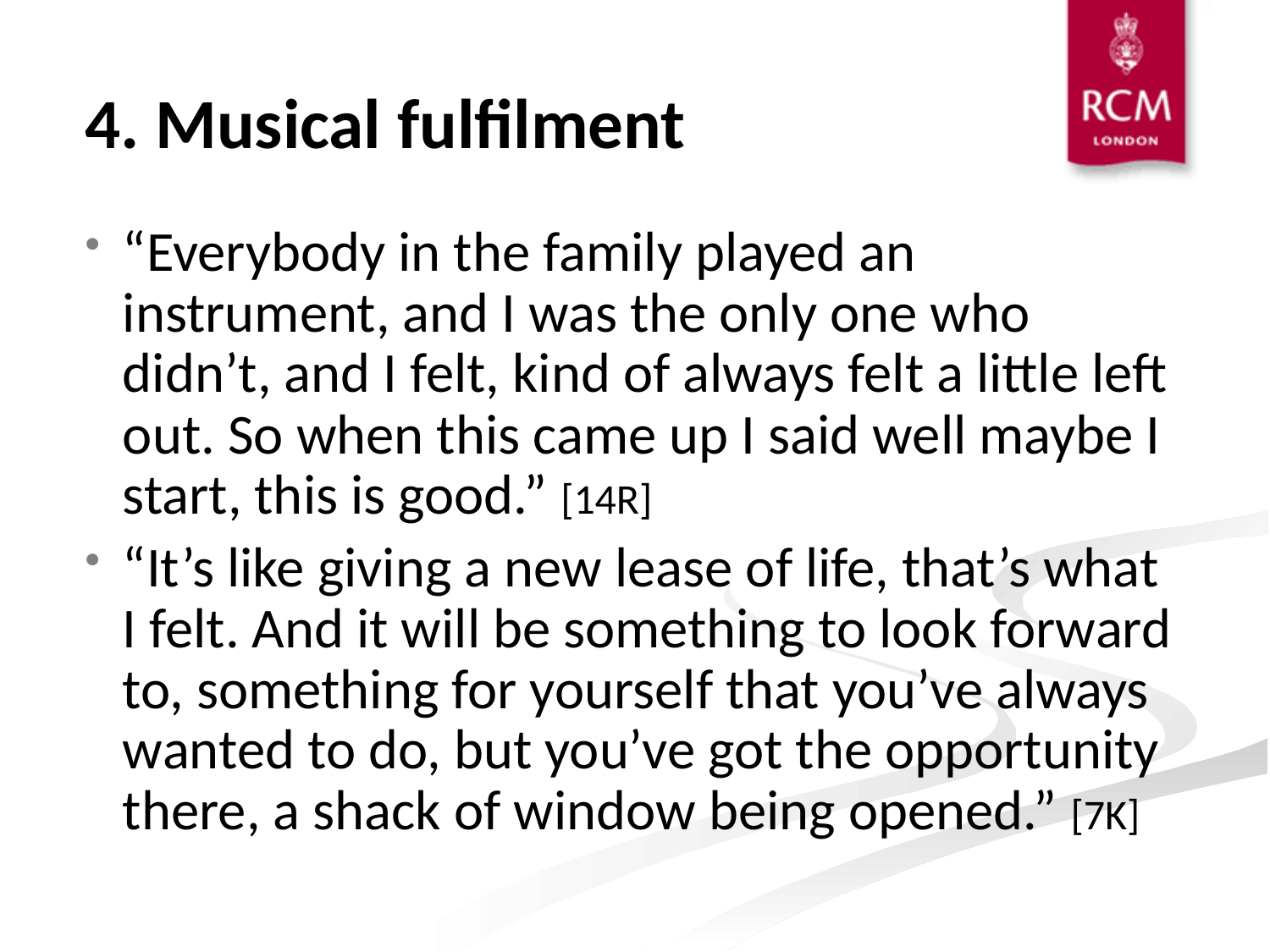

# 4. Musical fulfilment
“Everybody in the family played an instrument, and I was the only one who didn’t, and I felt, kind of always felt a little left out. So when this came up I said well maybe I start, this is good.” [14R]
“It’s like giving a new lease of life, that’s what I felt. And it will be something to look forward to, something for yourself that you’ve always wanted to do, but you’ve got the opportunity there, a shack of window being opened.” [7K]